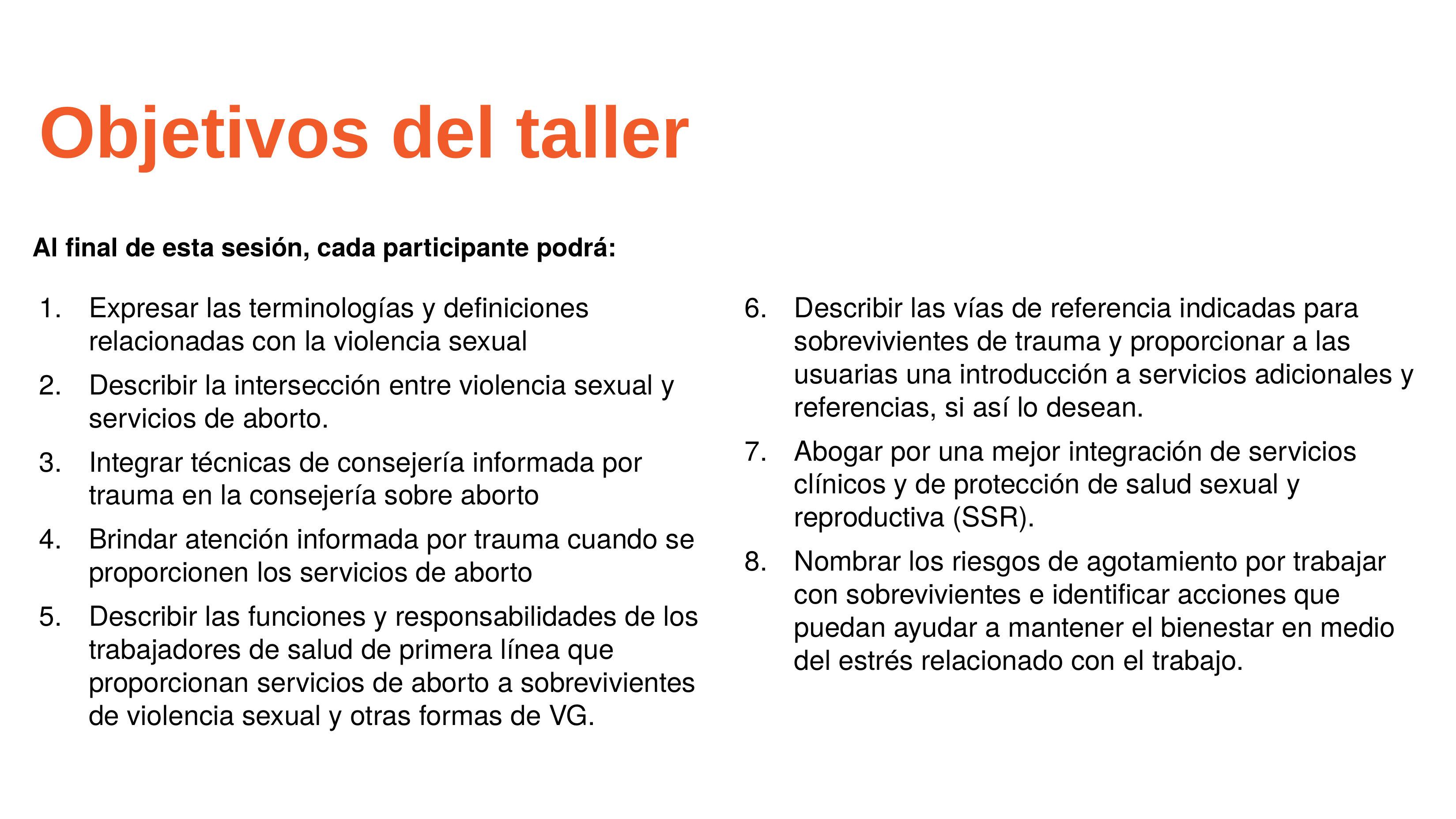

# Objetivos del taller
Al final de esta sesión, cada participante podrá:
Expresar las terminologías y definiciones relacionadas con la violencia sexual
Describir la intersección entre violencia sexual y servicios de aborto.
Integrar técnicas de consejería informada por trauma en la consejería sobre aborto
Brindar atención informada por trauma cuando se proporcionen los servicios de aborto
Describir las funciones y responsabilidades de los trabajadores de salud de primera línea que proporcionan servicios de aborto a sobrevivientes de violencia sexual y otras formas de VG.
Describir las vías de referencia indicadas para sobrevivientes de trauma y proporcionar a las usuarias una introducción a servicios adicionales y referencias, si así lo desean.
Abogar por una mejor integración de servicios clínicos y de protección de salud sexual y reproductiva (SSR).
Nombrar los riesgos de agotamiento por trabajar con sobrevivientes e identificar acciones que puedan ayudar a mantener el bienestar en medio del estrés relacionado con el trabajo.